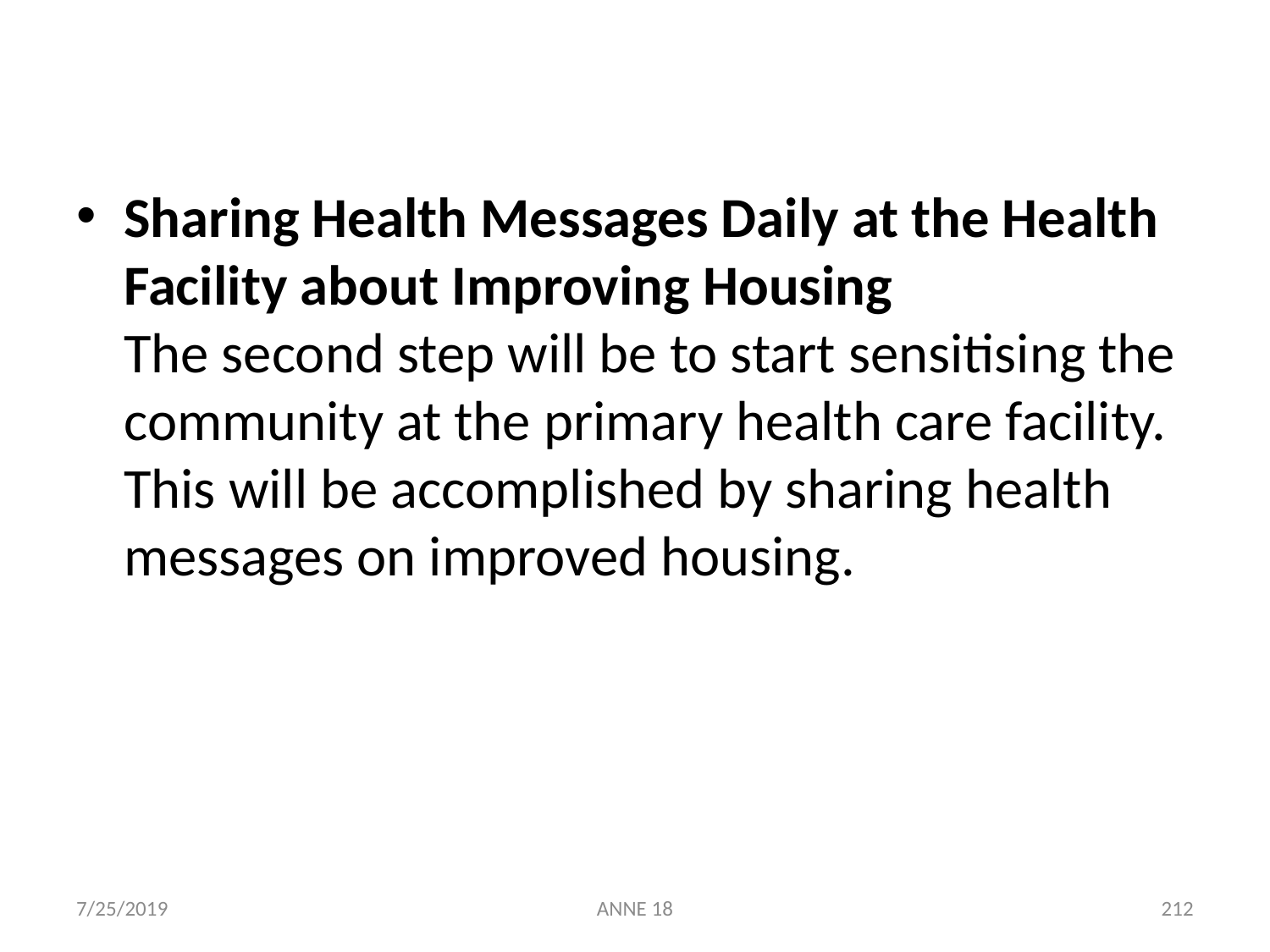

Sharing Health Messages Daily at the Health Facility about Improving Housing
The second step will be to start sensitising the community at the primary health care facility.
This will be accomplished by sharing health messages on improved housing.
7/25/2019
ANNE 18
212